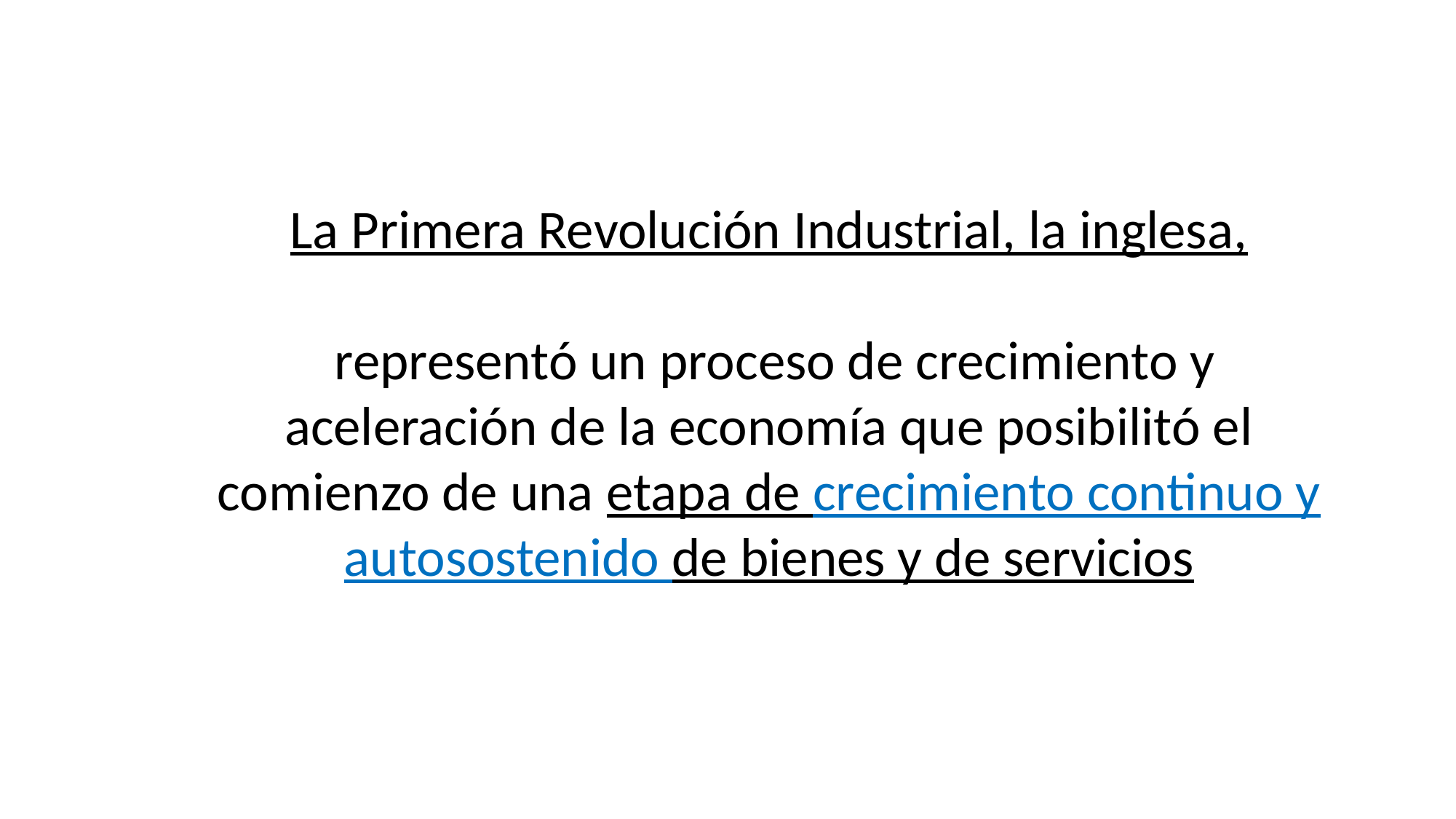

La Primera Revolución Industrial, la inglesa,

 representó un proceso de crecimiento y aceleración de la economía que posibilitó el comienzo de una etapa de crecimiento continuo y autosostenido de bienes y de servicios